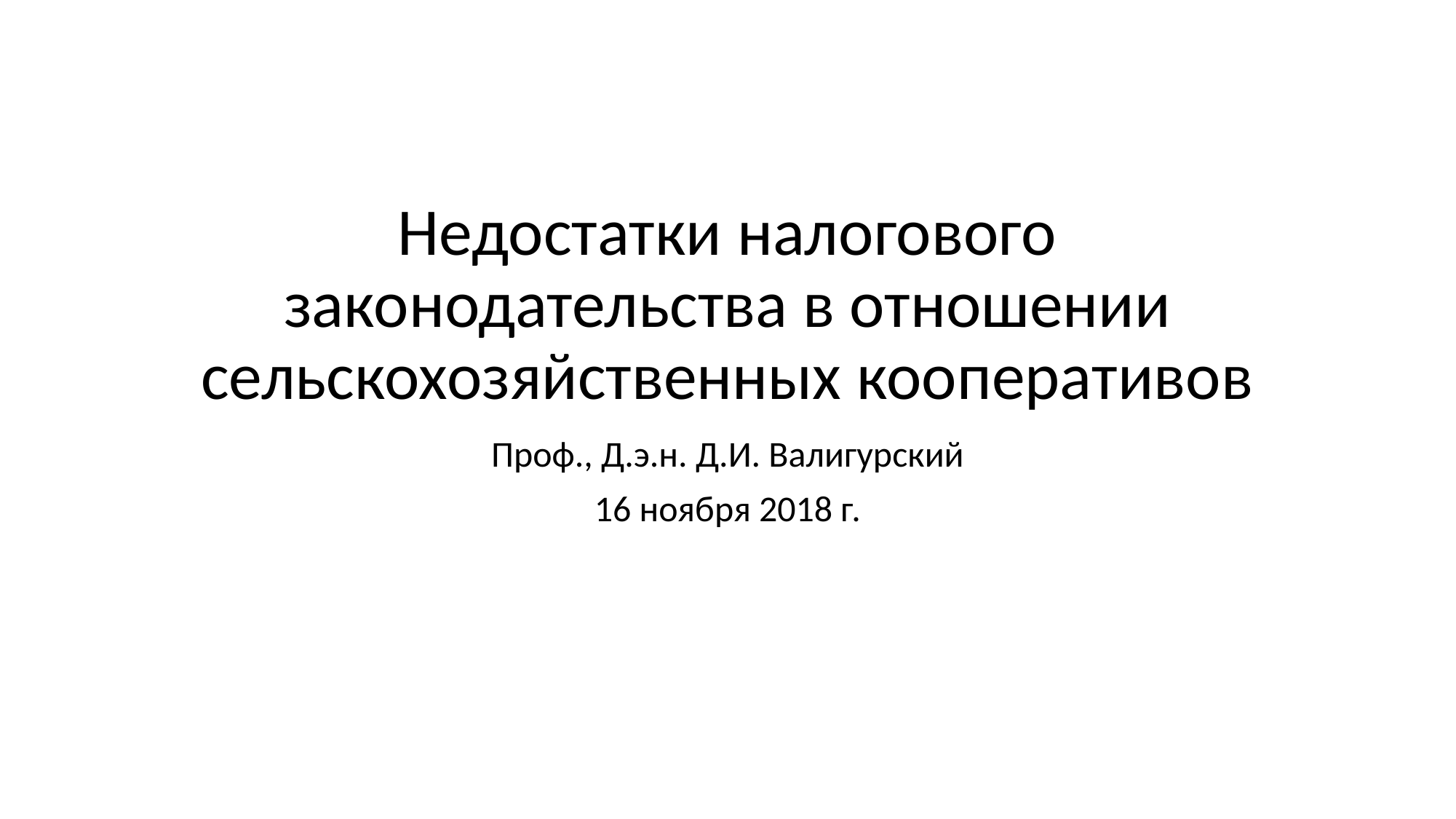

# Недостатки налогового законодательства в отношении сельскохозяйственных кооперативов
Проф., Д.э.н. Д.И. Валигурский
16 ноября 2018 г.